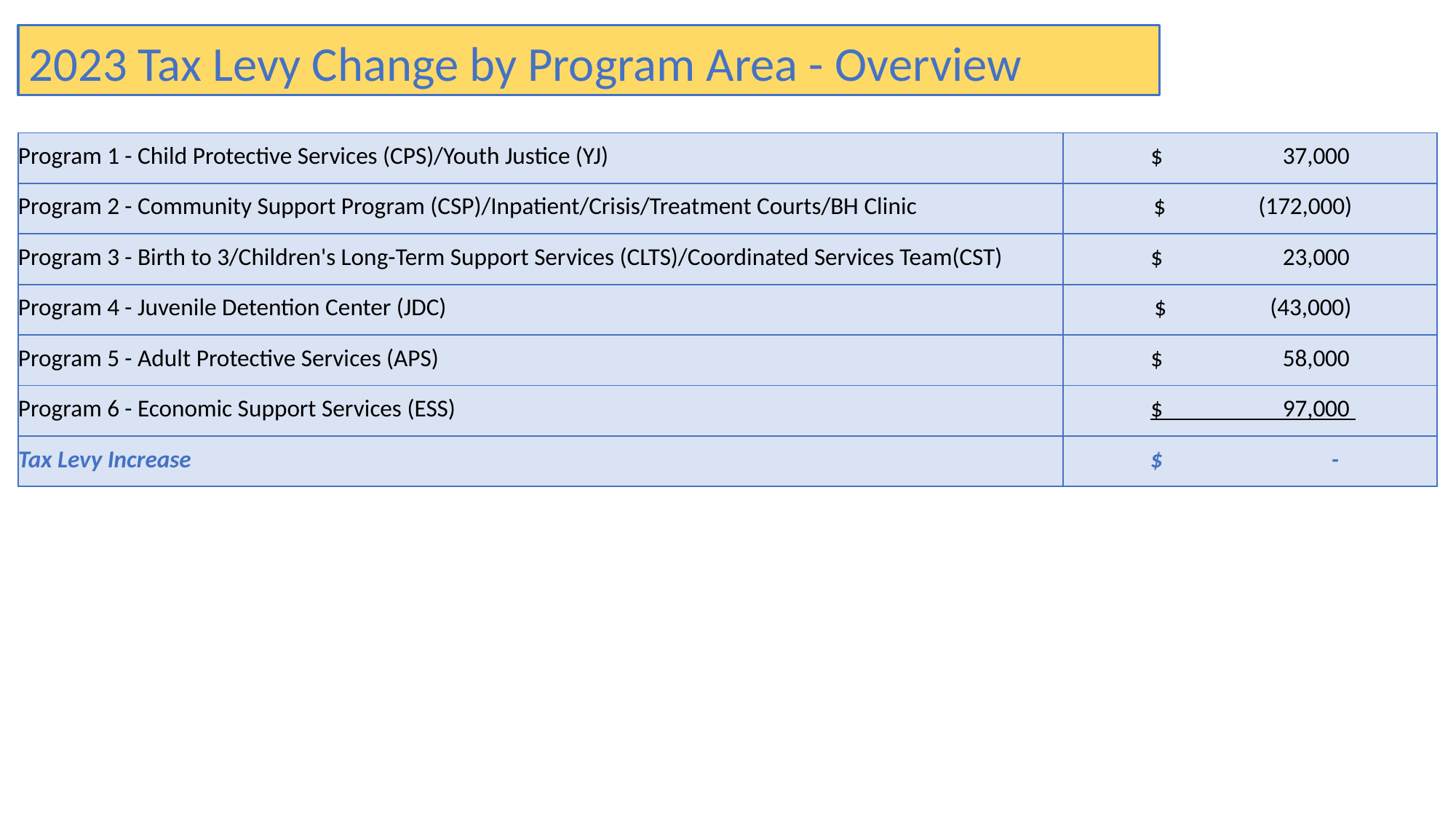

2023 Tax Levy Change by Program Area - Overview
| Program 1 - Child Protective Services (CPS)/Youth Justice (YJ) | $ 37,000 |
| --- | --- |
| Program 2 - Community Support Program (CSP)/Inpatient/Crisis/Treatment Courts/BH Clinic | $ (172,000) |
| Program 3 - Birth to 3/Children's Long-Term Support Services (CLTS)/Coordinated Services Team(CST) | $ 23,000 |
| Program 4 - Juvenile Detention Center (JDC) | $ (43,000) |
| Program 5 - Adult Protective Services (APS) | $ 58,000 |
| Program 6 - Economic Support Services (ESS) | $ 97,000 |
| Tax Levy Increase | $ - |